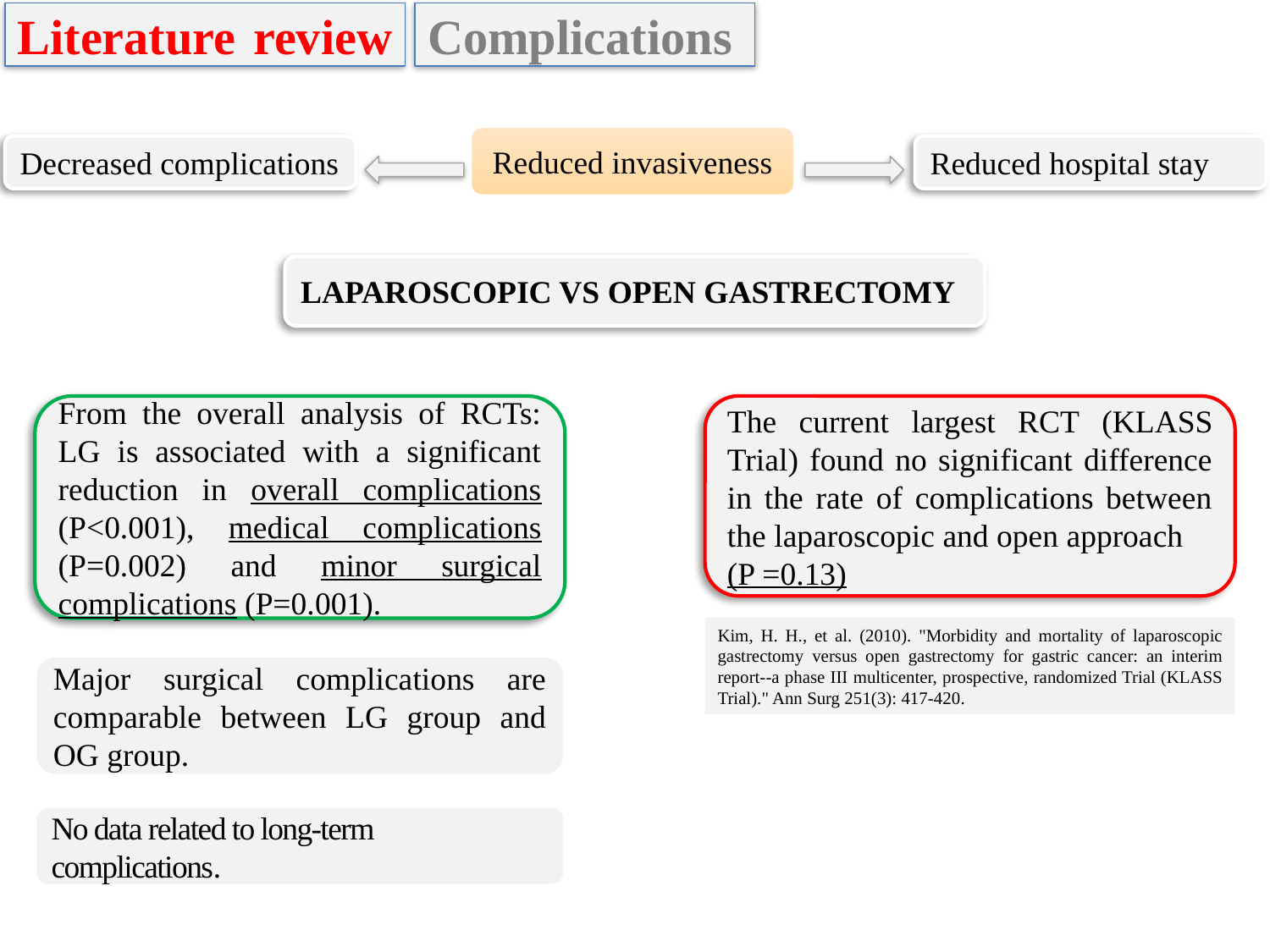

Literature review
Complications
Reduced invasiveness
Decreased complications
Reduced hospital stay

LAPAROSCOPIC VS OPEN GASTRECTOMY
From the overall analysis of RCTs: LG is associated with a significant reduction in overall complications (P<0.001), medical complications (P=0.002) and minor surgical complications (P=0.001).
The current largest RCT (KLASS Trial) found no significant difference in the rate of complications between the laparoscopic and open approach
(P =0.13)
Kim, H. H., et al. (2010). "Morbidity and mortality of laparoscopic gastrectomy versus open gastrectomy for gastric cancer: an interim report--a phase III multicenter, prospective, randomized Trial (KLASS Trial)." Ann Surg 251(3): 417-420.
Major surgical complications are comparable between LG group and OG group.
No data related to long-term complications.